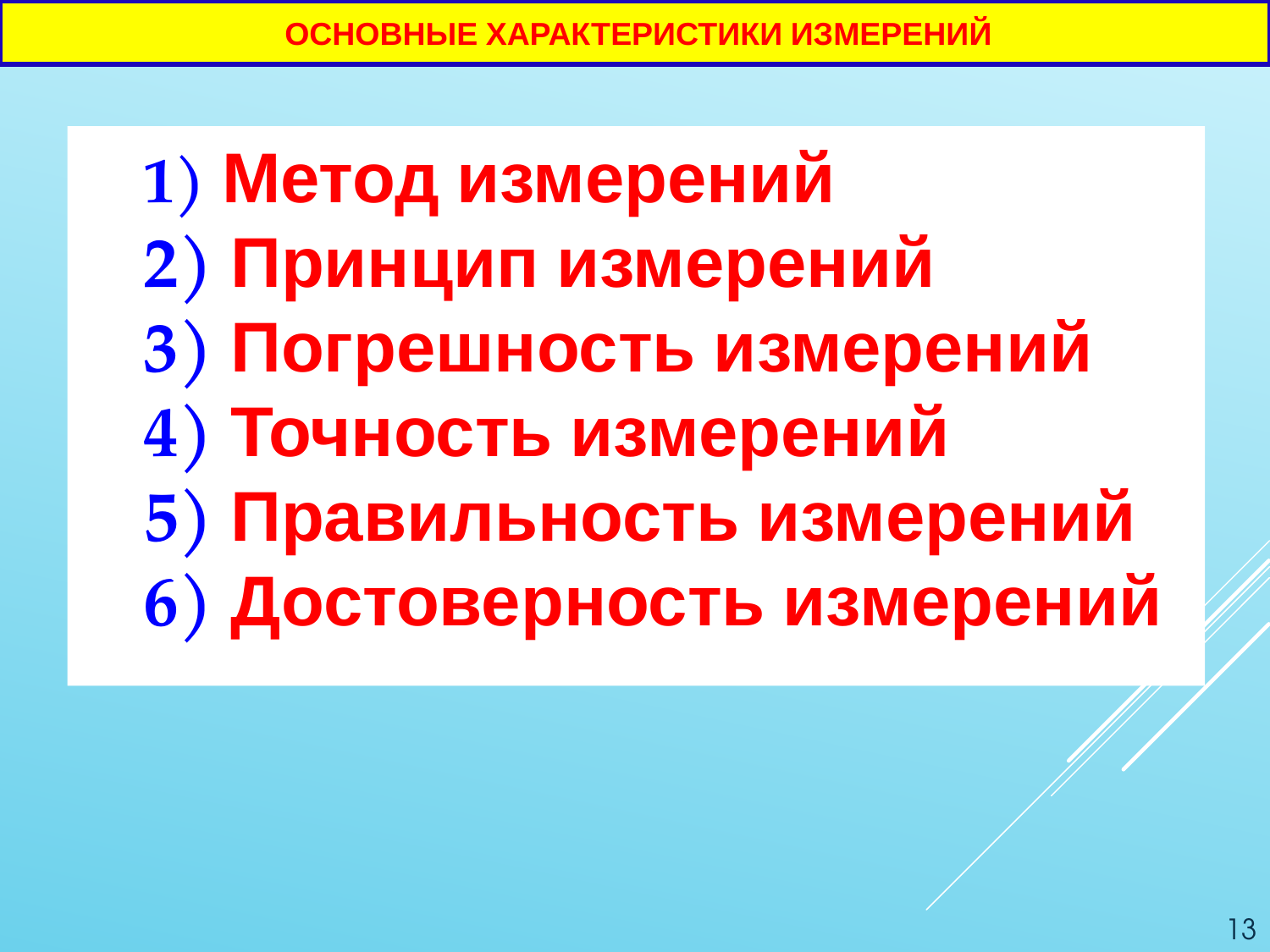

ОСНОВНЫЕ ХАРАКТЕРИСТИКИ ИЗМЕРЕНИЙ
 Метод измерений
 Принцип измерений
 Погрешность измерений
 Точность измерений
 Правильность измерений
 Достоверность измерений

13